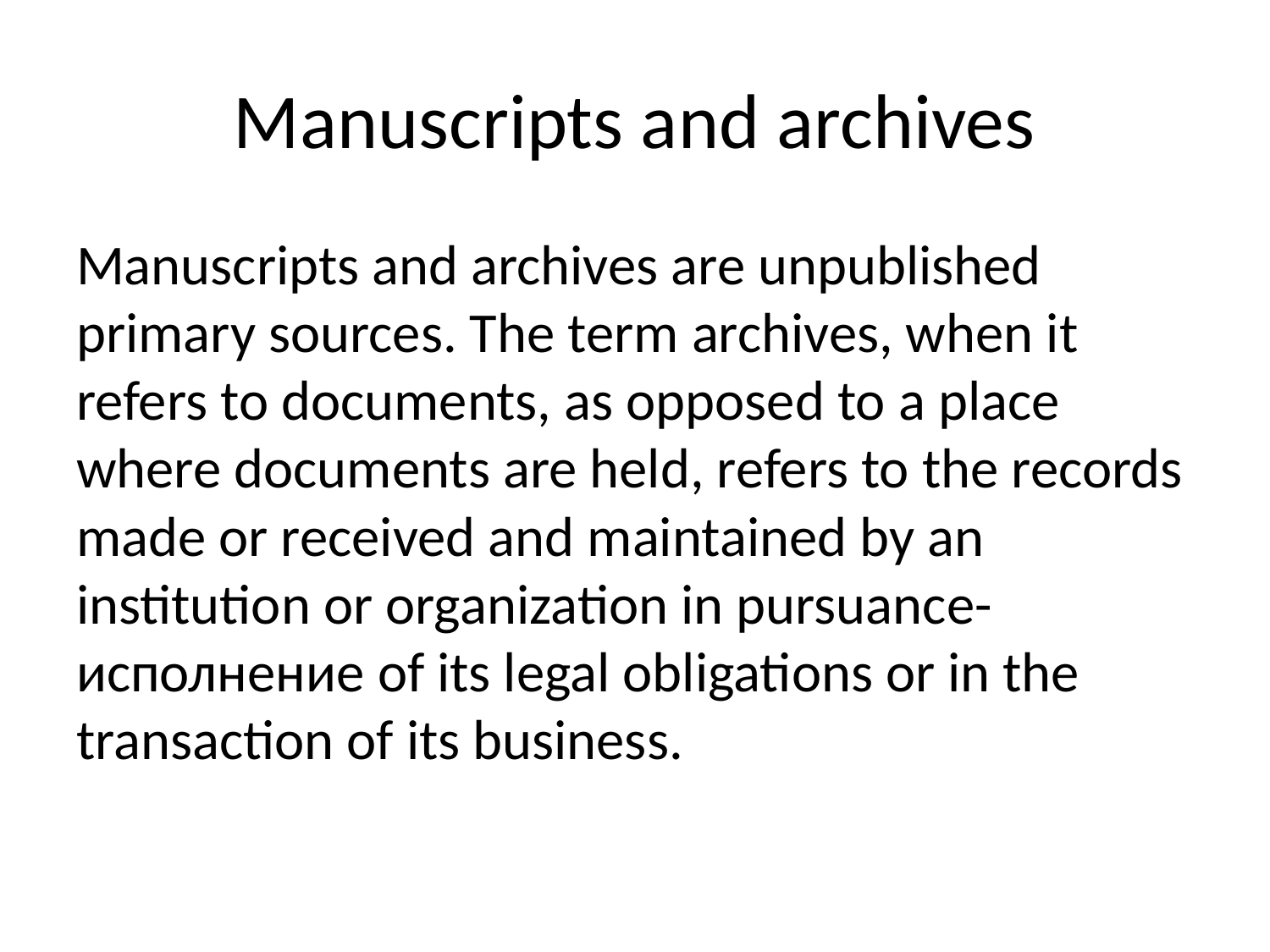

# Manuscripts and archives
Manuscripts and archives are unpublished primary sources. The term archives, when it refers to documents, as opposed to a place where documents are held, refers to the records made or received and maintained by an institution or organization in pursuance-исполнение of its legal obligations or in the transaction of its business.